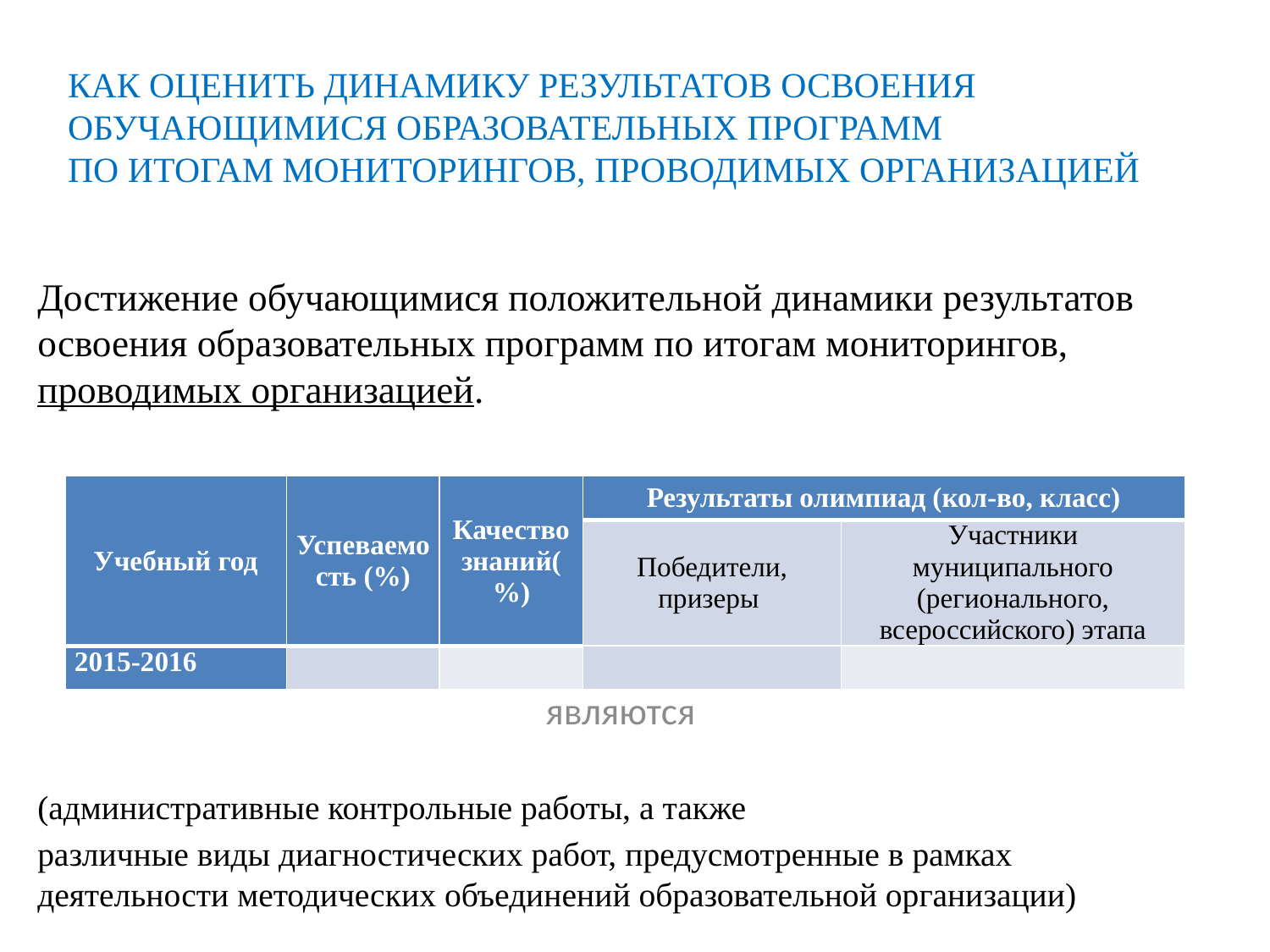

# КАК ОЦЕНИТЬ ДИНАМИКУ РЕЗУЛЬТАТОВ ОСВОЕНИЯ ОБУЧАЮЩИМИСЯ ОБРАЗОВАТЕЛЬНЫХ ПРОГРАММ ПО ИТОГАМ МОНИТОРИНГОВ, ПРОВОДИМЫХ ОРГАНИЗАЦИЕЙ
Достижение обучающимися положительной динамики результатов освоения образовательных программ по итогам мониторингов, проводимых организацией.

Основными
источниками информации
являются

(административные контрольные работы, а также
различные виды диагностических работ, предусмотренные в рамках деятельности методических объединений образовательной организации)

| Учебный год | Успеваемость (%) | Качество знаний(%) | Результаты олимпиад (кол-во, класс) |  |
| --- | --- | --- | --- | --- |
|  |  |  | Победители, призеры | Участники муниципального (регионального, всероссийского) этапа |
| 2015-2016 |  |  |  |  |